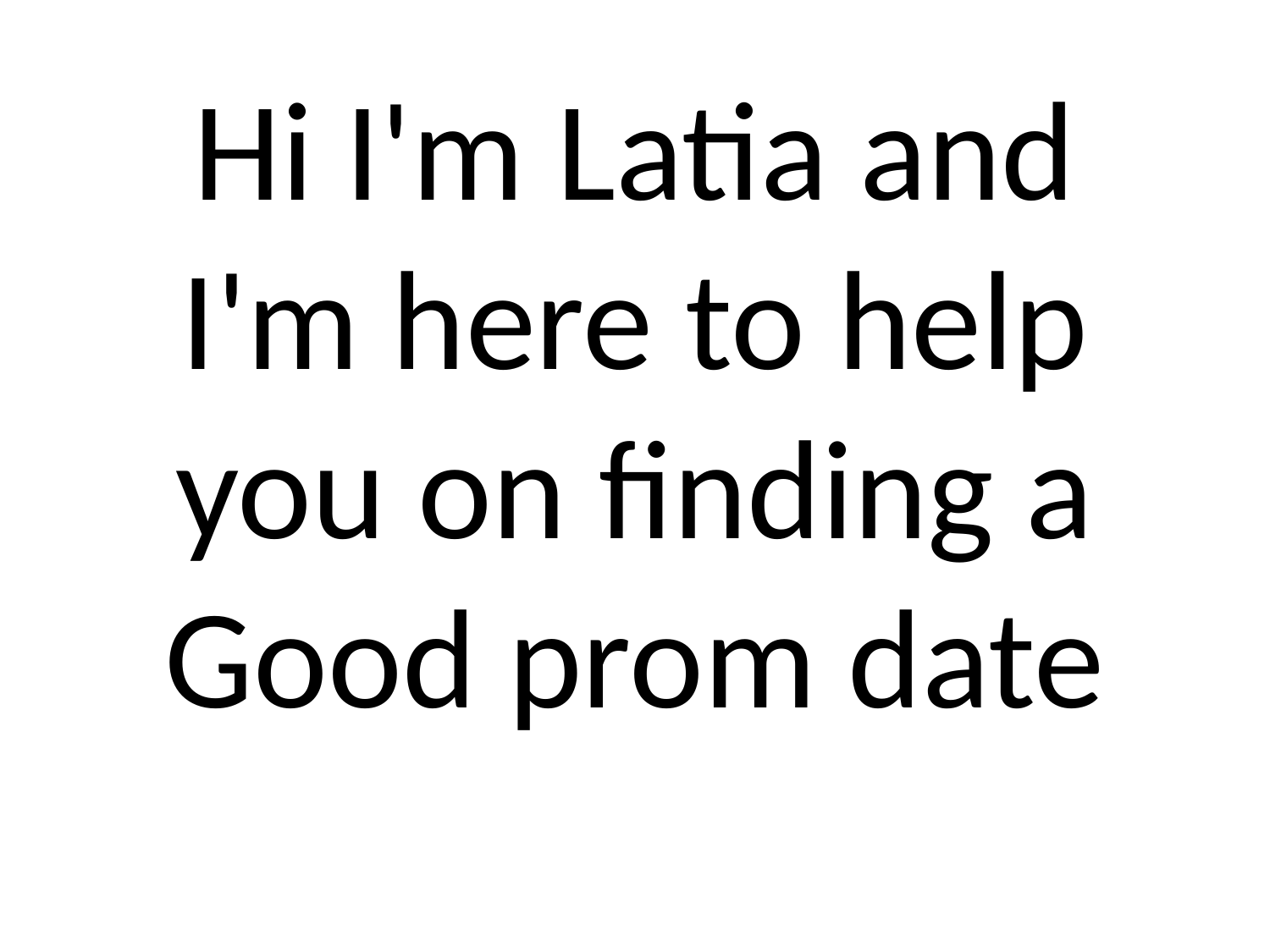

# Hi I'm Latia and I'm here to help you on finding a Good prom date